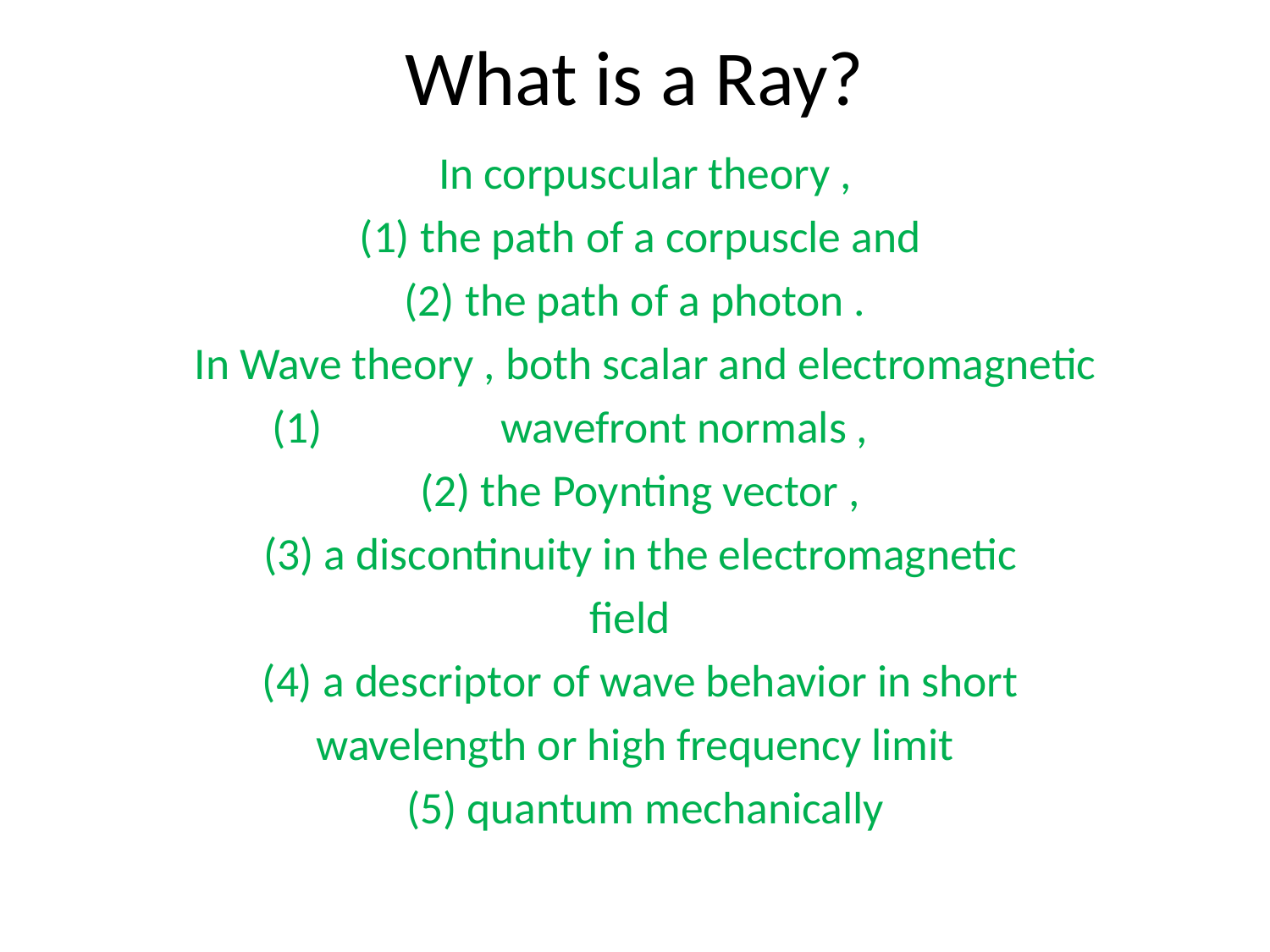

# What is a Ray?
 In corpuscular theory ,
 (1) the path of a corpuscle and
(2) the path of a photon .
 In Wave theory , both scalar and electromagnetic
wavefront normals ,
 (2) the Poynting vector ,
(3) a discontinuity in the electromagnetic
field
(4) a descriptor of wave behavior in short
wavelength or high frequency limit
 (5) quantum mechanically